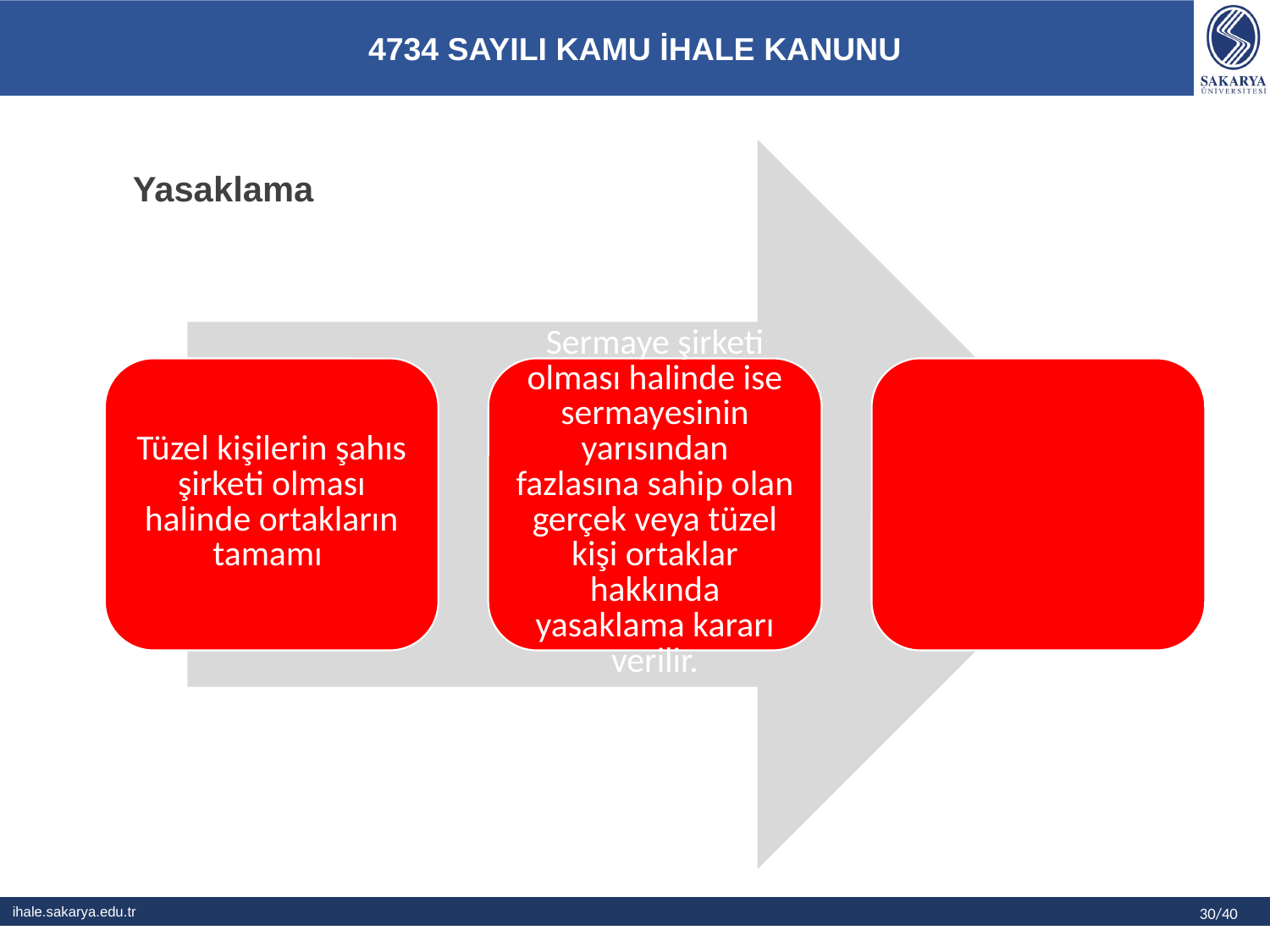

Tüzel kişilerin şahıs şirketi olması halinde ortakların tamamı
Sermaye şirketi olması halinde ise sermayesinin yarısından fazlasına sahip olan gerçek veya tüzel kişi ortaklar hakkında yasaklama kararı verilir.
# Yasaklama